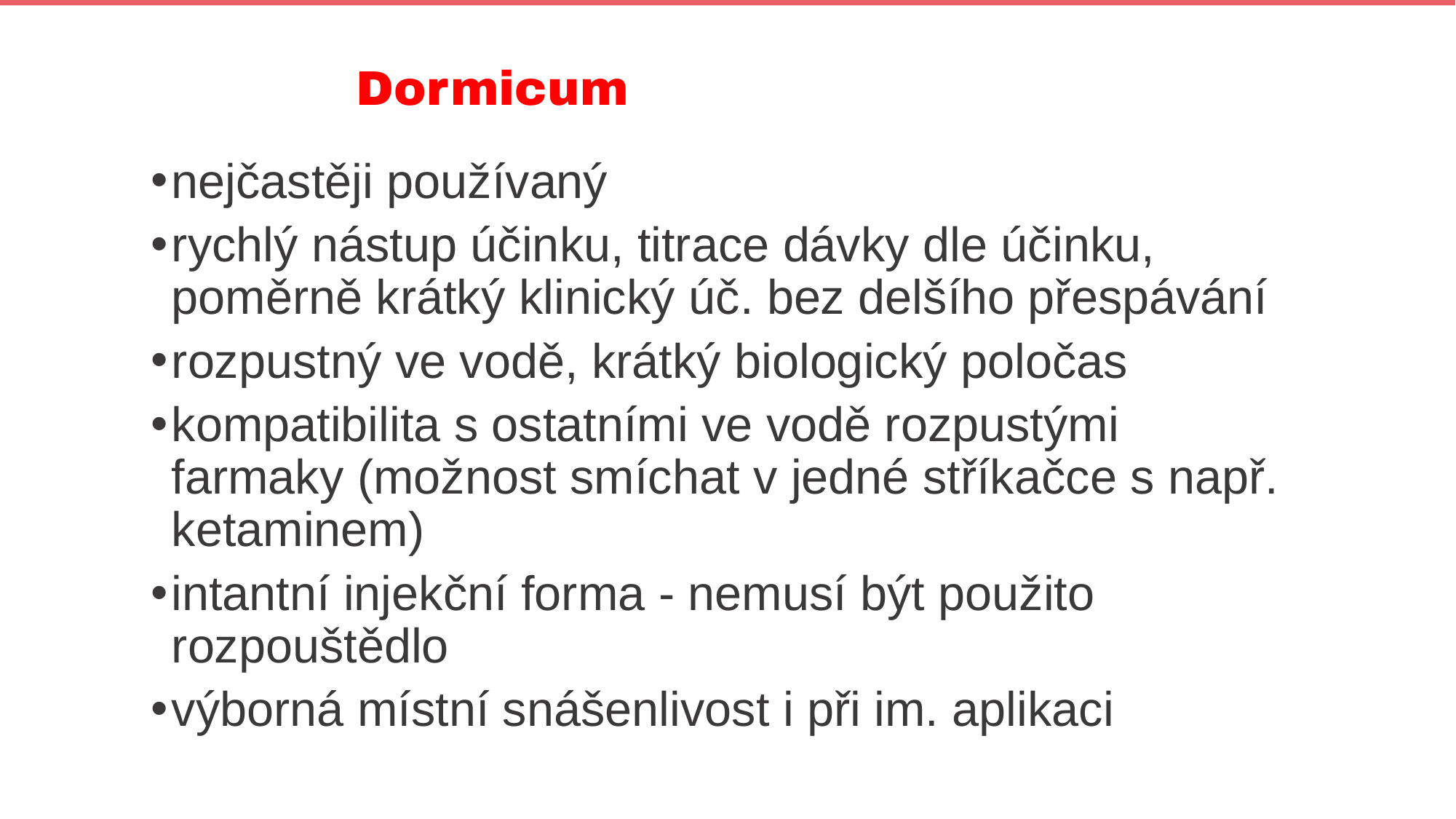

# Dormicum
nejčastěji používaný
rychlý nástup účinku, titrace dávky dle účinku, poměrně krátký klinický úč. bez delšího přespávání
rozpustný ve vodě, krátký biologický poločas
kompatibilita s ostatními ve vodě rozpustými farmaky (možnost smíchat v jedné stříkačce s např. ketaminem)
intantní injekční forma - nemusí být použito rozpouštědlo
výborná místní snášenlivost i při im. aplikaci